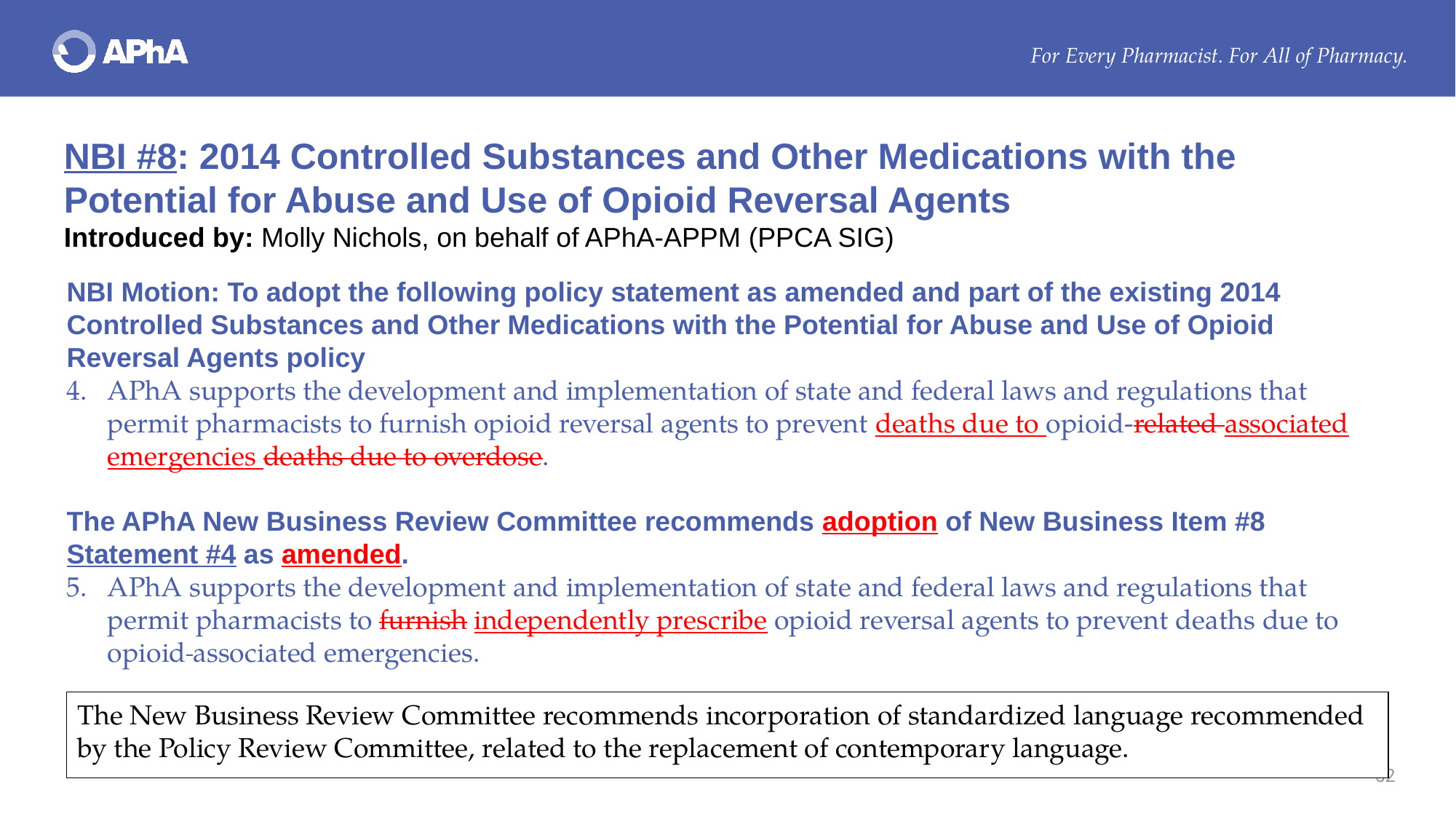

NBI #8: 2014 Controlled Substances and Other Medications with the Potential for Abuse and Use of Opioid Reversal Agents
Introduced by: Molly Nichols, on behalf of APhA-APPM (PPCA SIG)
NBI Motion: To adopt the following policy statement as amended and part of the existing 2014 Controlled Substances and Other Medications with the Potential for Abuse and Use of Opioid Reversal Agents policy
APhA supports the development and implementation of state and federal laws and regulations that permit pharmacists to furnish opioid reversal agents to prevent deaths due to opioid-related associated emergencies deaths due to overdose.

The APhA New Business Review Committee recommends adoption of New Business Item #8 Statement #4 as amended.
APhA supports the development and implementation of state and federal laws and regulations that permit pharmacists to furnish independently prescribe opioid reversal agents to prevent deaths due to opioid associated emergencies.
The New Business Review Committee recommends incorporation of standardized language recommended by the Policy Review Committee, related to the replacement of contemporary language.

52